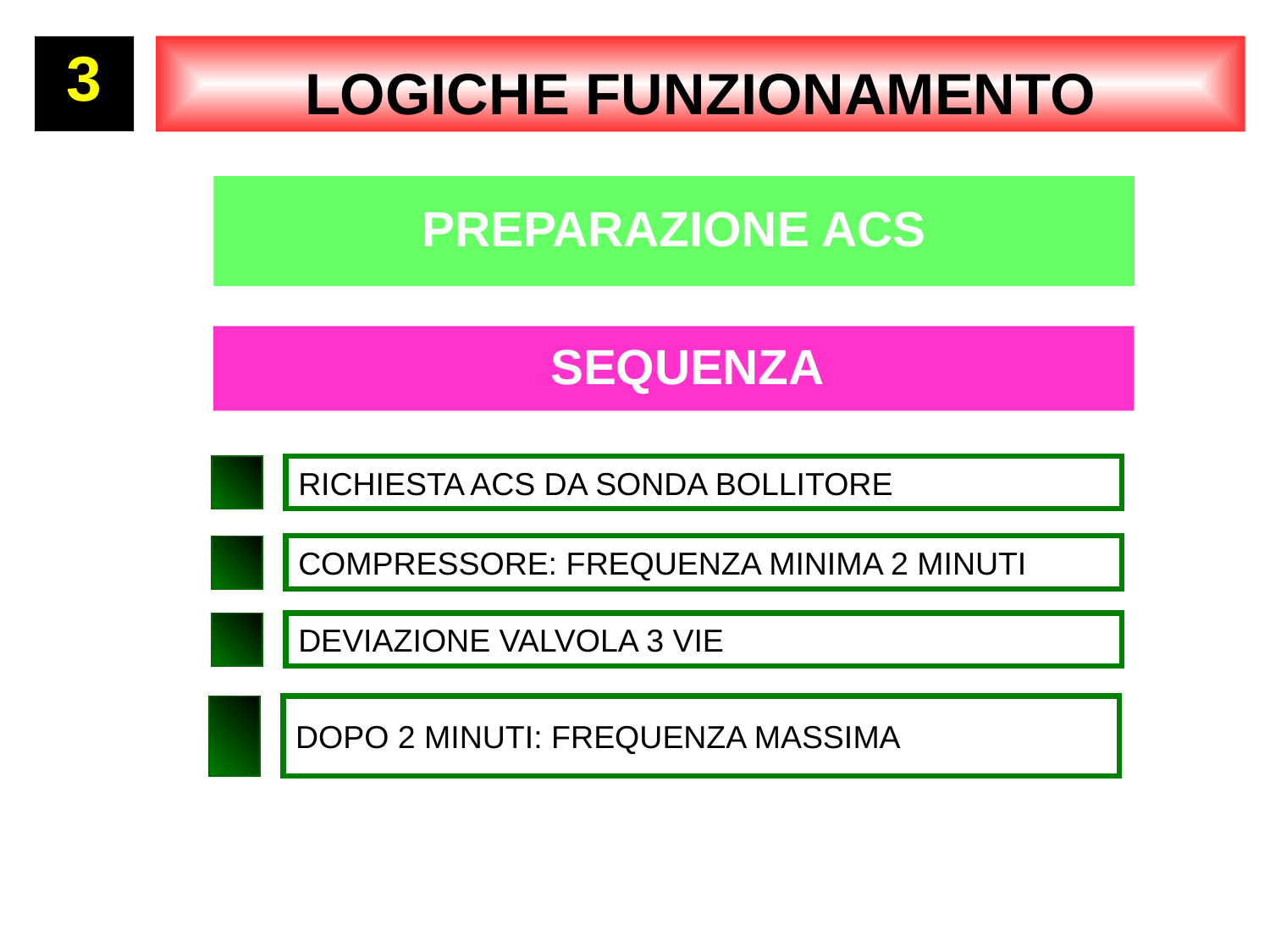

3
LOGICHE FUNZIONAMENTO
PREPARAZIONE ACS
  SEQUENZA

RICHIESTA ACS DA SONDA BOLLITORE

COMPRESSORE: FREQUENZA MINIMA 2 MINUTI

DEVIAZIONE VALVOLA 3 VIE

DOPO 2 MINUTI: FREQUENZA MASSIMA